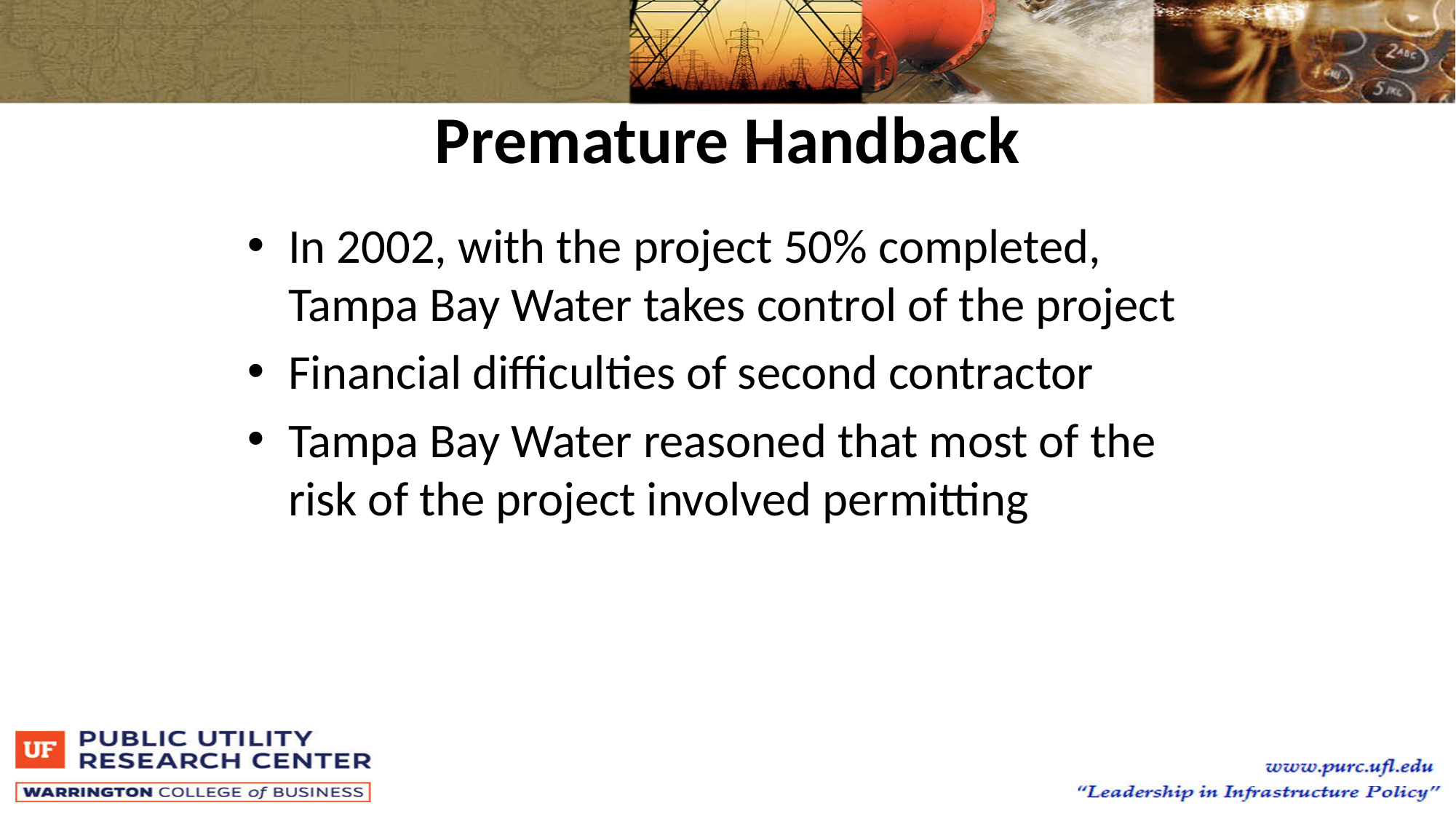

# Premature Handback
In 2002, with the project 50% completed, Tampa Bay Water takes control of the project
Financial difficulties of second contractor
Tampa Bay Water reasoned that most of the risk of the project involved permitting